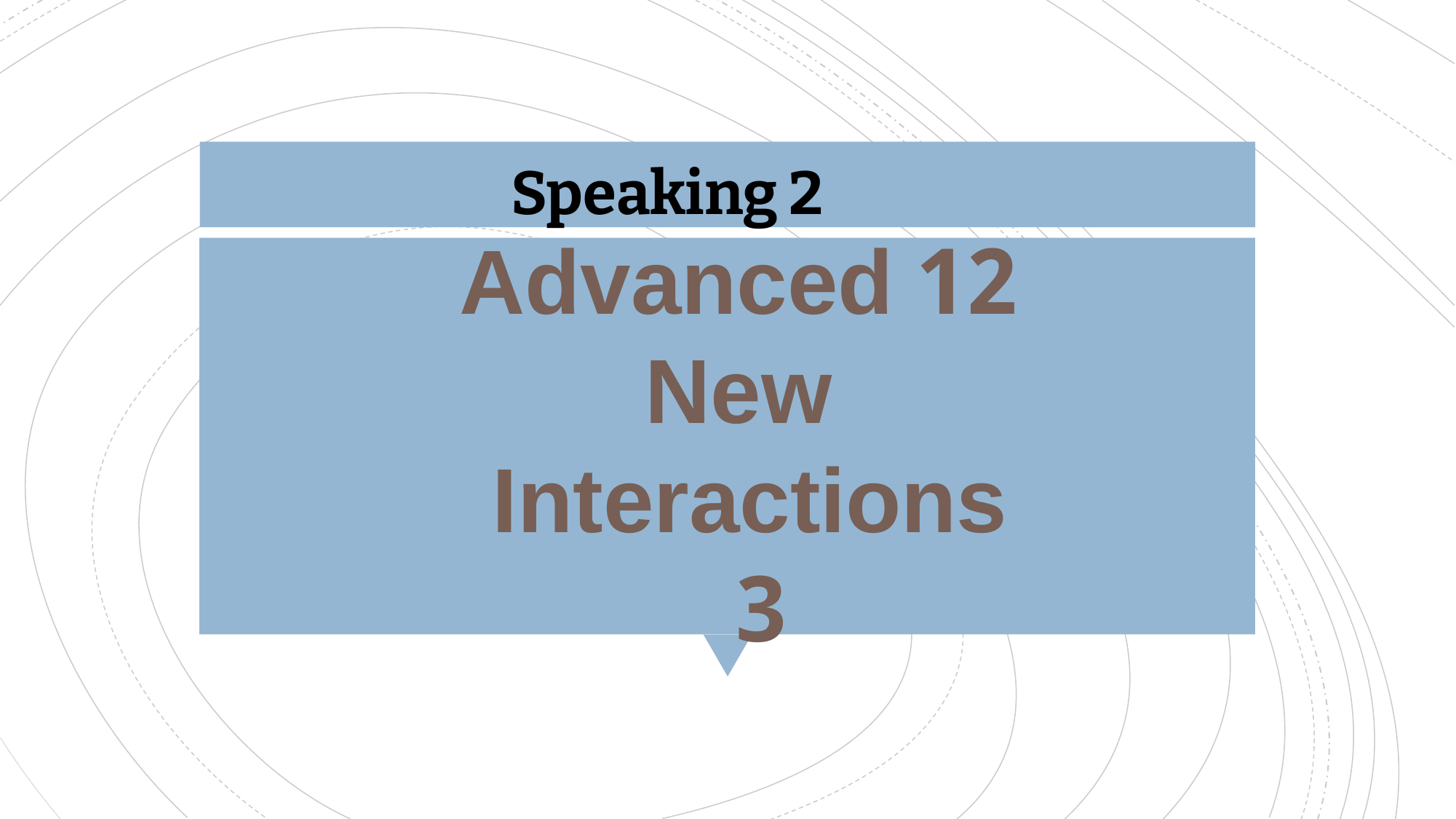

Speaking 2
12 Advanced
New Interactions
3